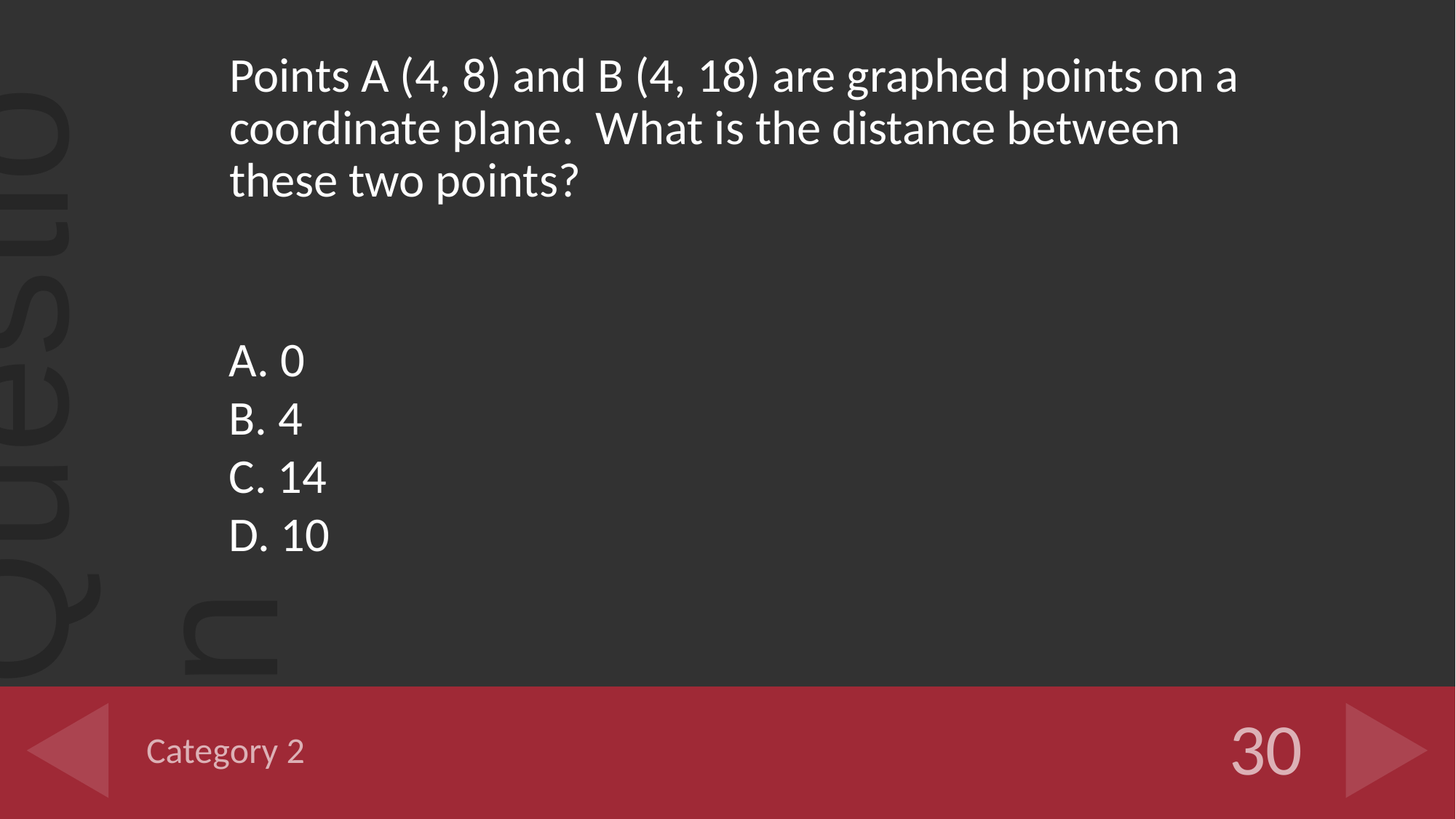

Points A (4, 8) and B (4, 18) are graphed points on a coordinate plane.  What is the distance between these two points?

A. 0
B. 4
C. 14
D. 10
# Category 2
30